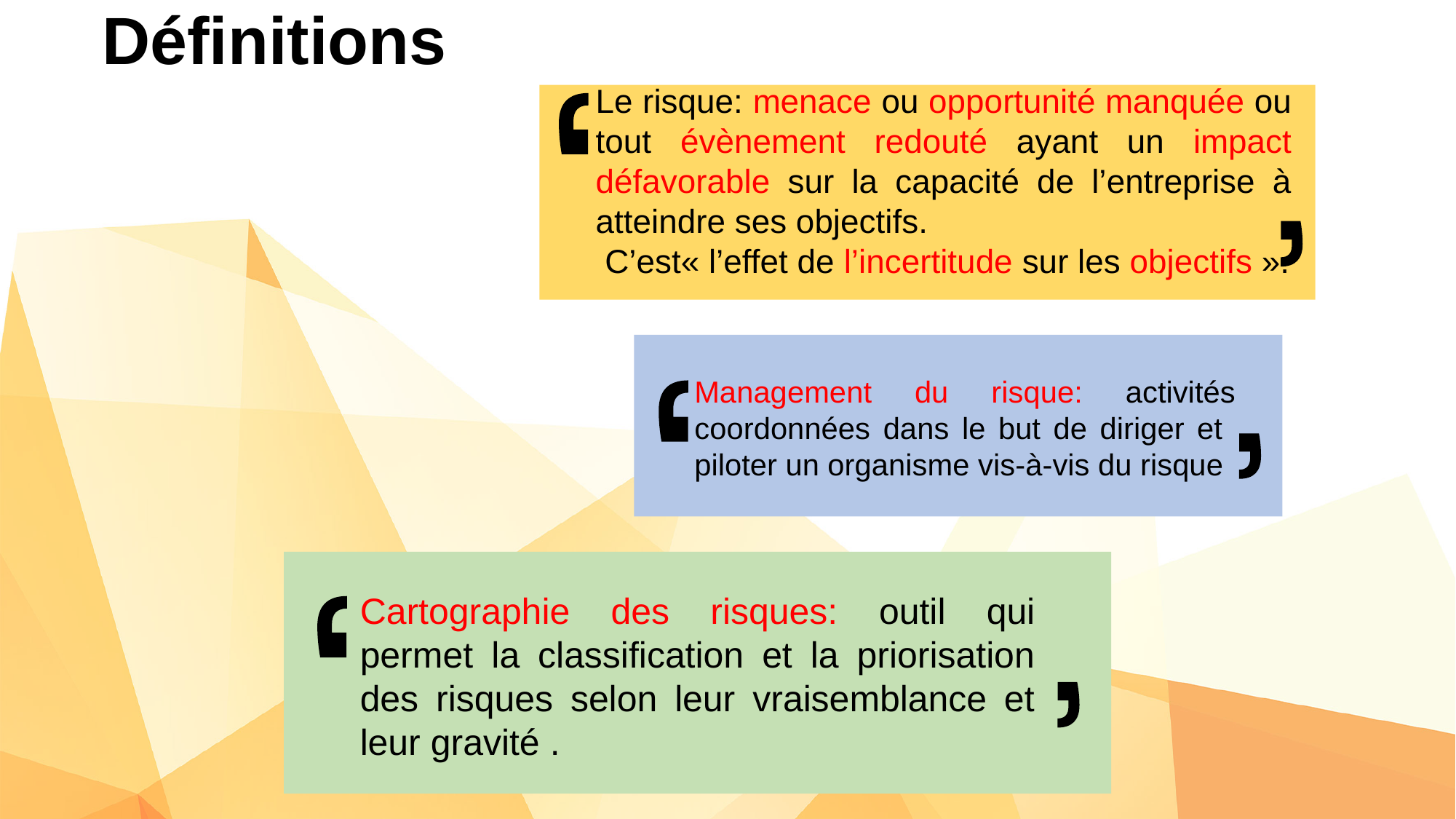

# Définitions
Le risque: menace ou opportunité manquée ou tout évènement redouté ayant un impact défavorable sur la capacité de l’entreprise à atteindre ses objectifs.
 C’est« l’effet de l’incertitude sur les objectifs ».

Management du risque: activités coordonnées dans le but de diriger et  piloter un organisme vis-à-vis du risque

Cartographie des risques: outil qui permet la classification et la priorisation des risques selon leur vraisemblance et leur gravité .